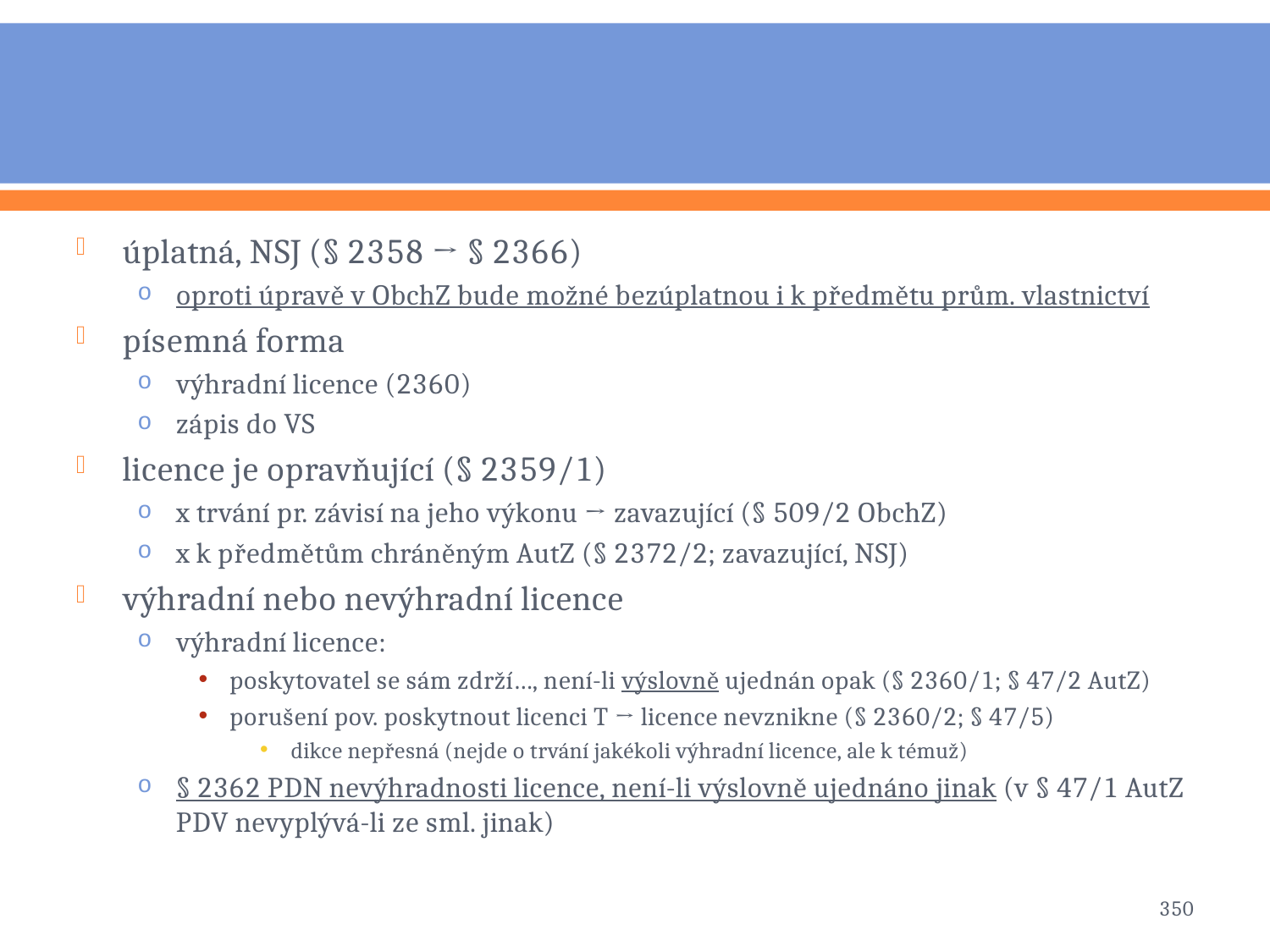

#
úplatná, NSJ (§ 2358 → § 2366)
oproti úpravě v ObchZ bude možné bezúplatnou i k předmětu prům. vlastnictví
písemná forma
výhradní licence (2360)
zápis do VS
licence je opravňující (§ 2359/1)
x trvání pr. závisí na jeho výkonu → zavazující (§ 509/2 ObchZ)
x k předmětům chráněným AutZ (§ 2372/2; zavazující, NSJ)
výhradní nebo nevýhradní licence
výhradní licence:
poskytovatel se sám zdrží…, není-li výslovně ujednán opak (§ 2360/1; § 47/2 AutZ)
porušení pov. poskytnout licenci T → licence nevznikne (§ 2360/2; § 47/5)
dikce nepřesná (nejde o trvání jakékoli výhradní licence, ale k témuž)
§ 2362 PDN nevýhradnosti licence, není-li výslovně ujednáno jinak (v § 47/1 AutZ PDV nevyplývá-li ze sml. jinak)

350